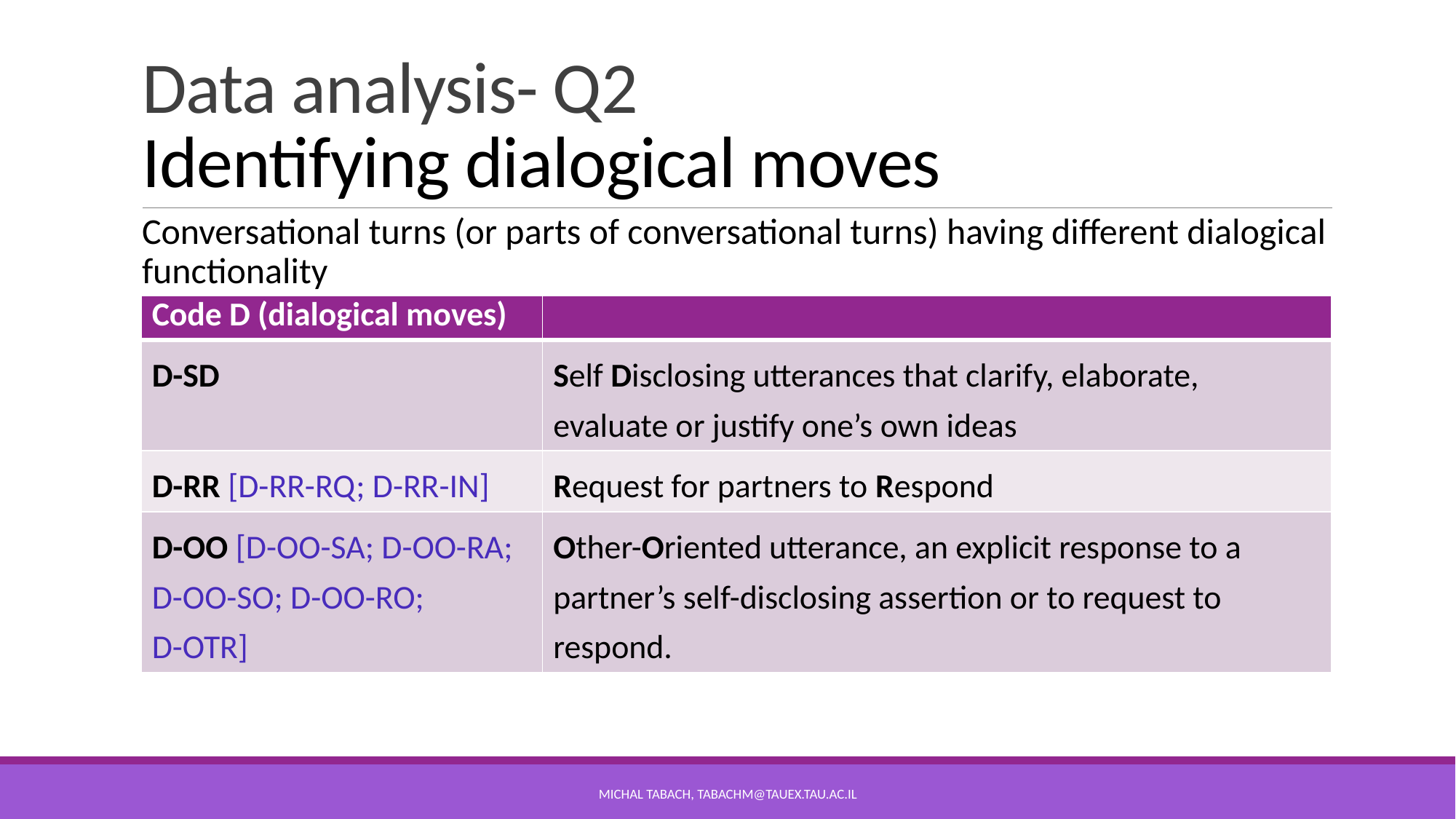

# Data analysis- Q2 Identifying dialogical moves
Conversational turns (or parts of conversational turns) having different dialogical functionality

| Code D (dialogical moves) |  |
| --- | --- |
| D-SD | Self Disclosing utterances that clarify, elaborate, evaluate or justify one’s own ideas |
| D-RR [D-RR-RQ; D-RR-IN] | Request for partners to Respond |
| D-OO [D-OO-SA; D-OO-RA; D-OO-SO; D-OO-RO; D-OTR] | Other-Oriented utterance, an explicit response to a partner’s self-disclosing assertion or to request to respond. |
Michal tabach, TabachM@tauex.tau.ac.il